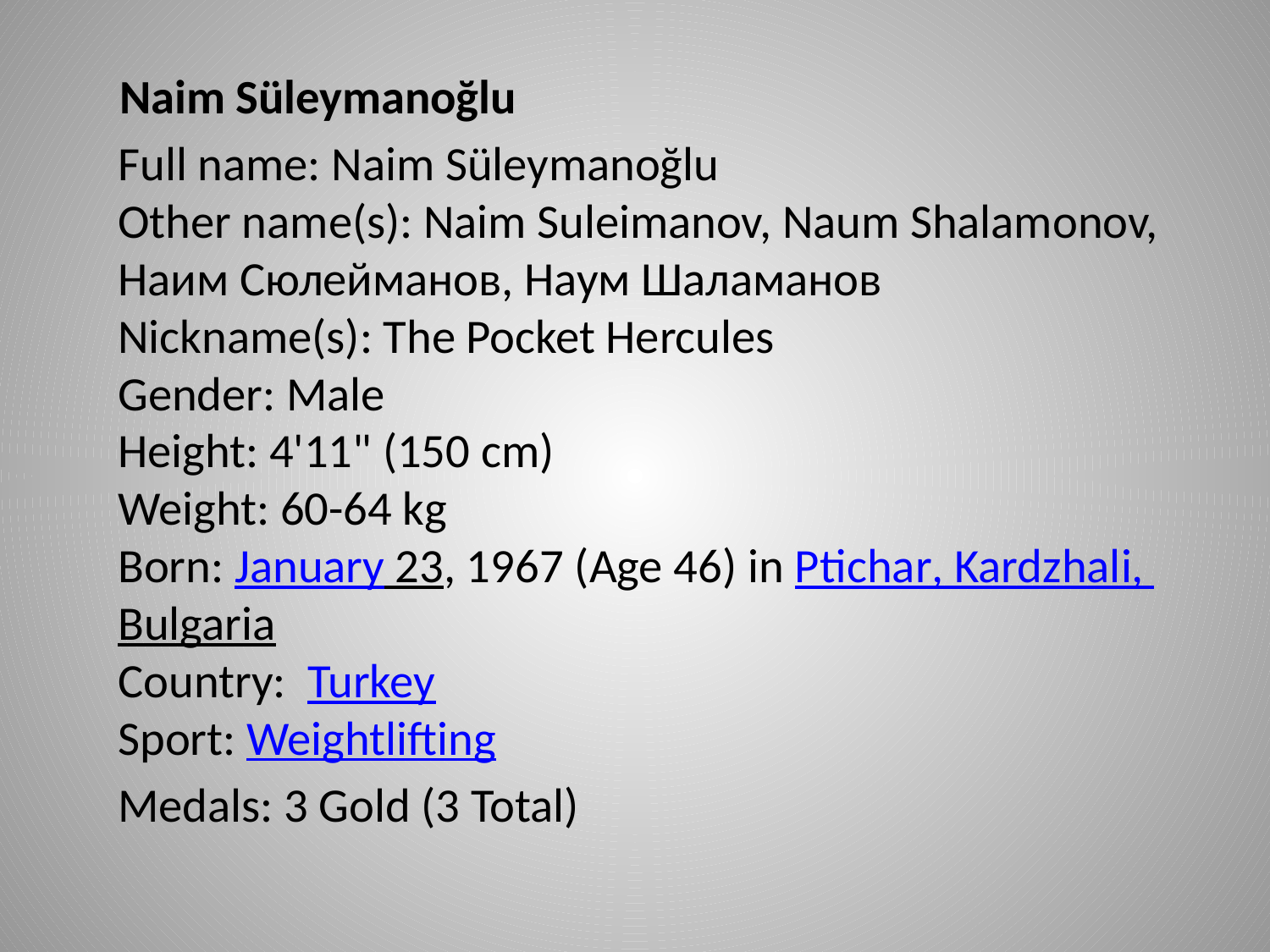

Naim Süleymanoğlu
 	Full name: Naim Süleymanoğlu
Other name(s): Naim Suleimanov, Naum Shalamonov, Наим Сюлейманов, Наум Шаламанов
Nickname(s): The Pocket Hercules
Gender: Male
Height: 4'11" (150 cm)
Weight: 60-64 kg
Born: January 23, 1967 (Age 46) in Ptichar, Kardzhali, Bulgaria
Country:  Turkey
Sport: Weightlifting
	Medals: 3 Gold (3 Total)